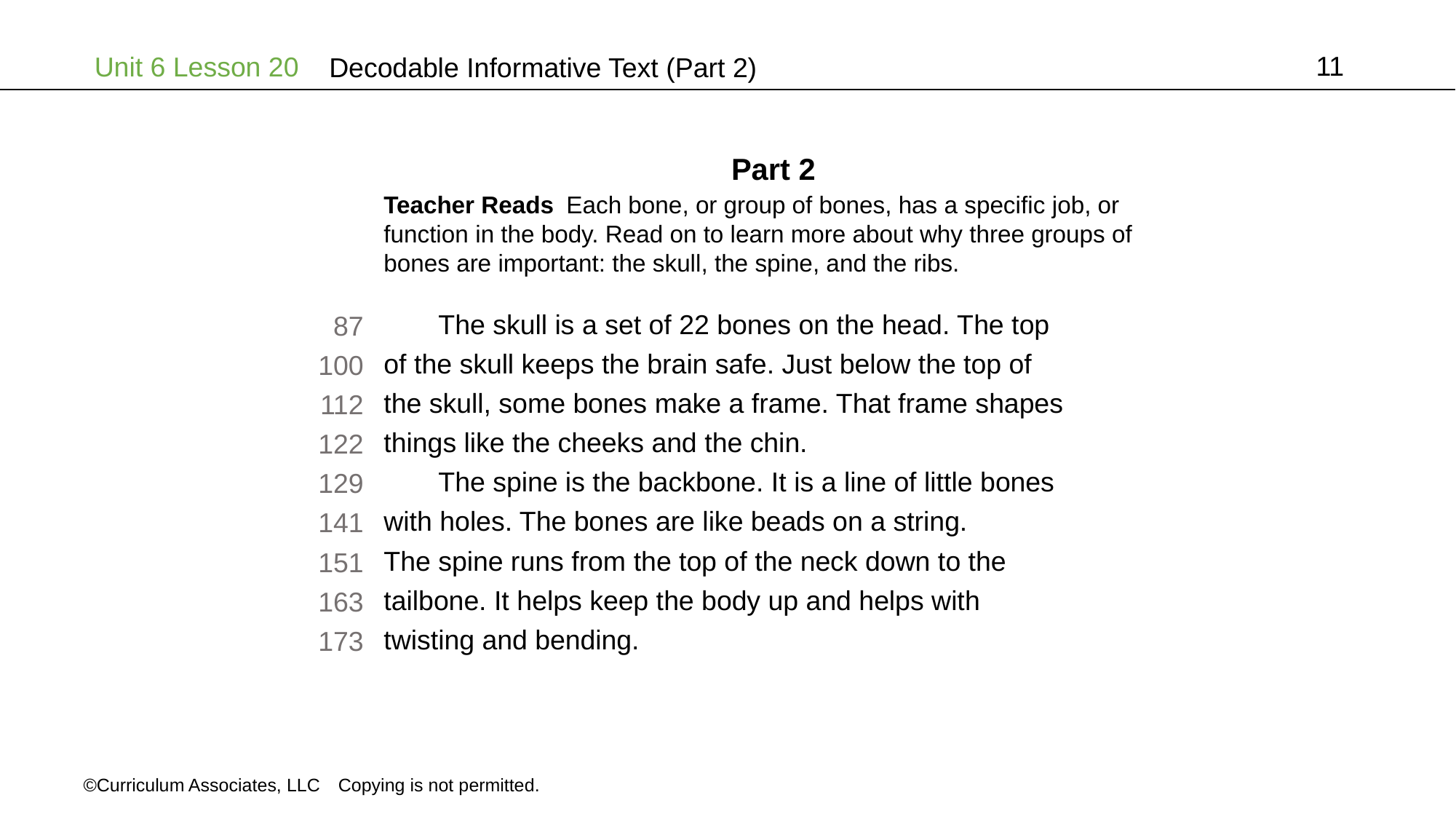

11
# Decodable Informative Text (Part 2)

Part 2

Teacher Reads Each bone, or group of bones, has a specific job, or
function in the body. Read on to learn more about why three groups of
bones are important: the skull, the spine, and the ribs.
The skull is a set of 22 bones on the head. The top
of the skull keeps the brain safe. Just below the top of
the skull, some bones make a frame. That frame shapes
things like the cheeks and the chin.
The spine is the backbone. It is a line of little bones
with holes. The bones are like beads on a string.
The spine runs from the top of the neck down to the
tailbone. It helps keep the body up and helps with
twisting and bending.
87
100
112
122
129
141
151
163
173